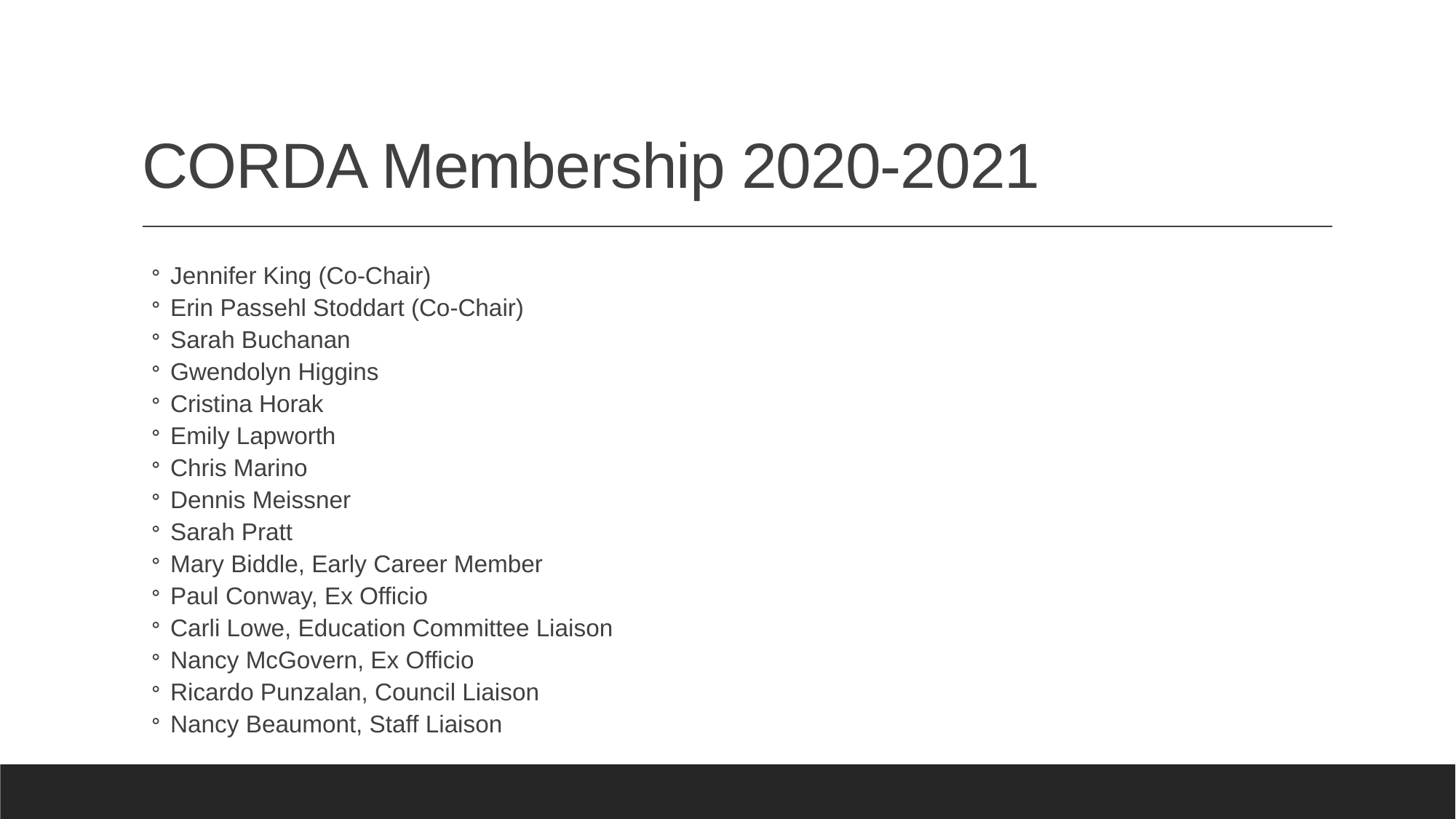

# CORDA Membership 2020-2021
Jennifer King (Co-Chair)
Erin Passehl Stoddart (Co-Chair)
Sarah Buchanan
Gwendolyn Higgins
Cristina Horak
Emily Lapworth
Chris Marino
Dennis Meissner
Sarah Pratt
Mary Biddle, Early Career Member
Paul Conway, Ex Officio
Carli Lowe, Education Committee Liaison
Nancy McGovern, Ex Officio
Ricardo Punzalan, Council Liaison
Nancy Beaumont, Staff Liaison